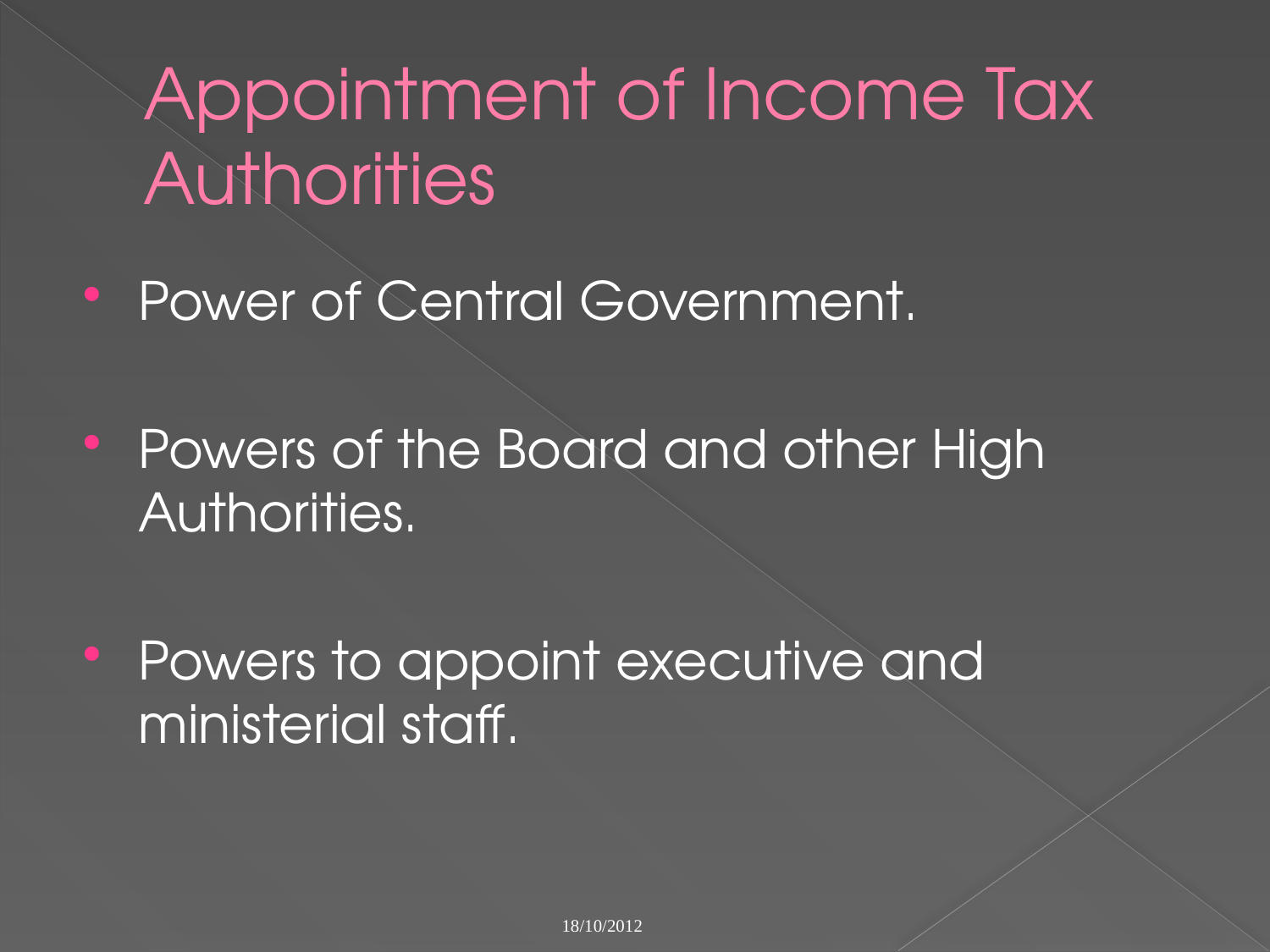

# Appointment of Income Tax Authorities
Power of Central Government.

Powers of the Board and other High Authorities.

Powers to appoint executive and ministerial staff.

18/10/2012